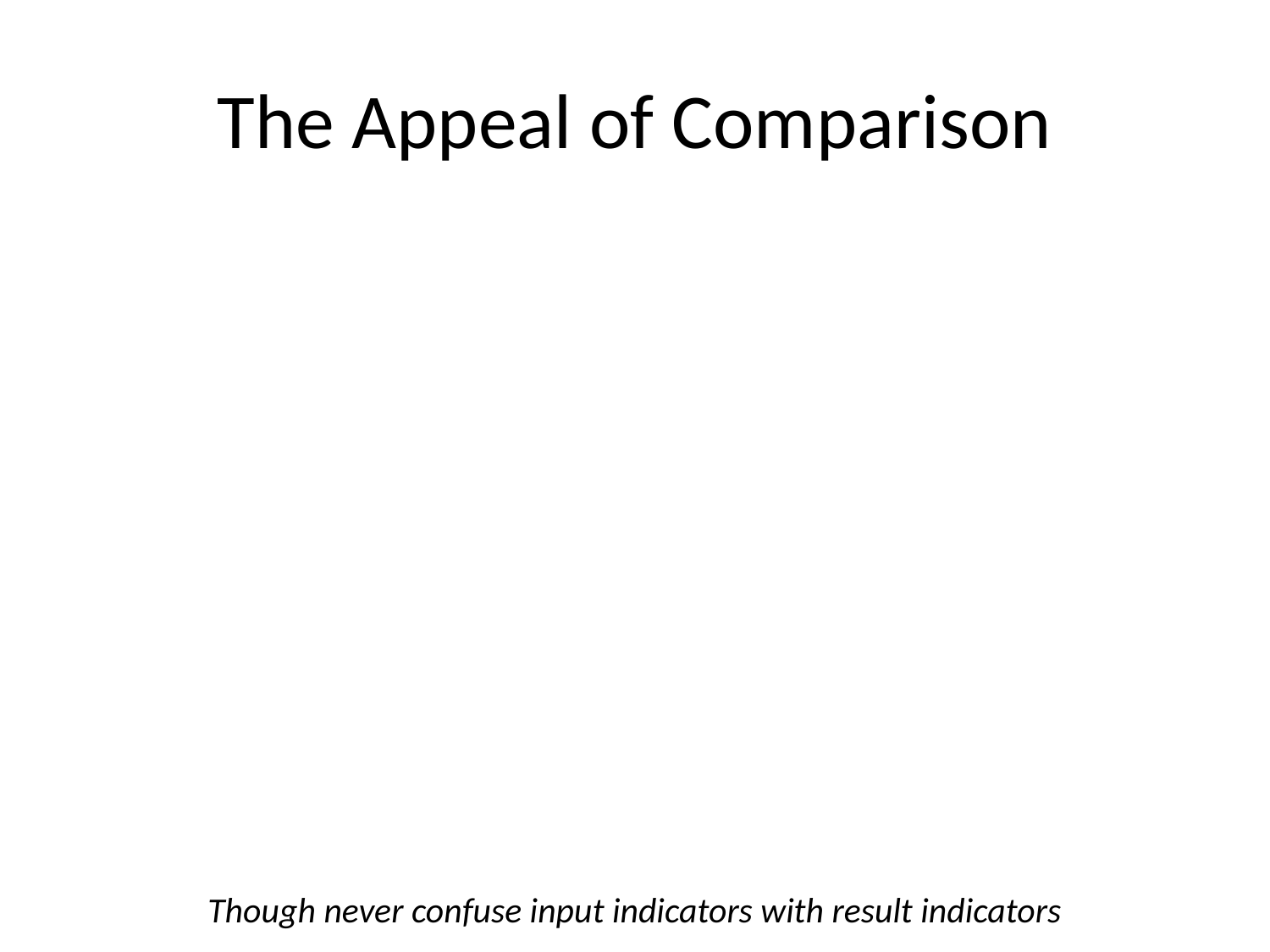

# The Appeal of Comparison

Though never confuse input indicators with result indicators